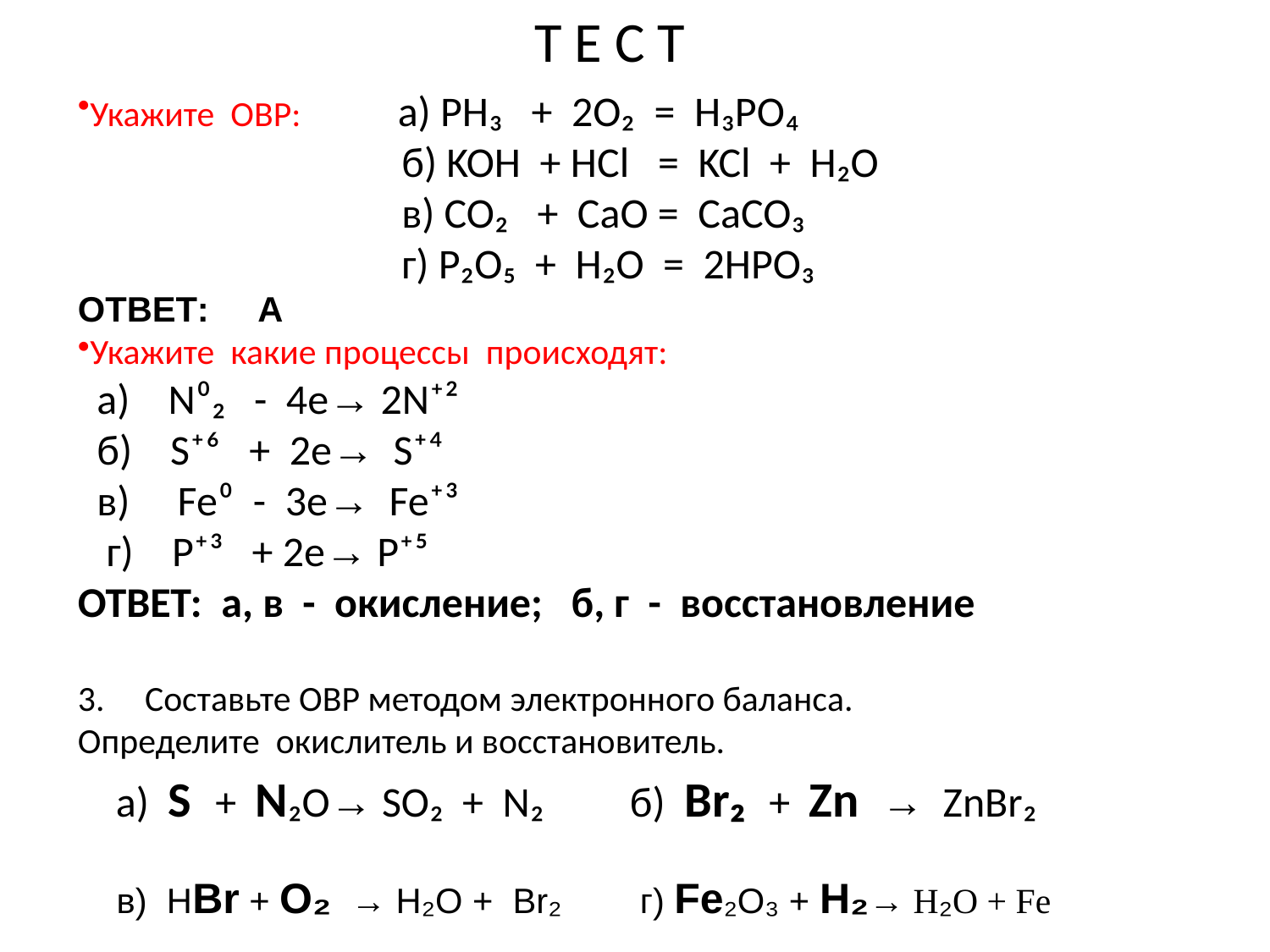

Т Е С Т
Укажите  ОВР:            а) PH₃   +  2O₂  =  H₃PO₄
                                  б) KOH  + HCl   =  KCl  +  H₂O
                                  в) CO₂   +  CaO =  CaCO₃
                                  г) P₂O₅  +  H₂O  =  2HPO₃
ОТВЕТ:     А
Укажите  какие процессы  происходят:
  а)    N⁰₂   -  4e→ 2N⁺²
  б)    S⁺⁶   +  2e→  S⁺⁴
  в)     Fe⁰  -  3e→  Fe⁺³
   г)    P⁺³   + 2e→ P⁺⁵
ОТВЕТ:  а, в  -  окисление;   б, г  -  восстановление

3.     Cоставьте ОВР методом электронного баланса.          Определите  окислитель и восстановитель.
    а)  S  +  N₂O→ SO₂  +  N₂         б)  Br₂  +  Zn  →  ZnBr₂

    в)  HBr + O₂  → H₂O +  Br₂        г) Fe₂O₃ + H₂→ H₂O + Fe